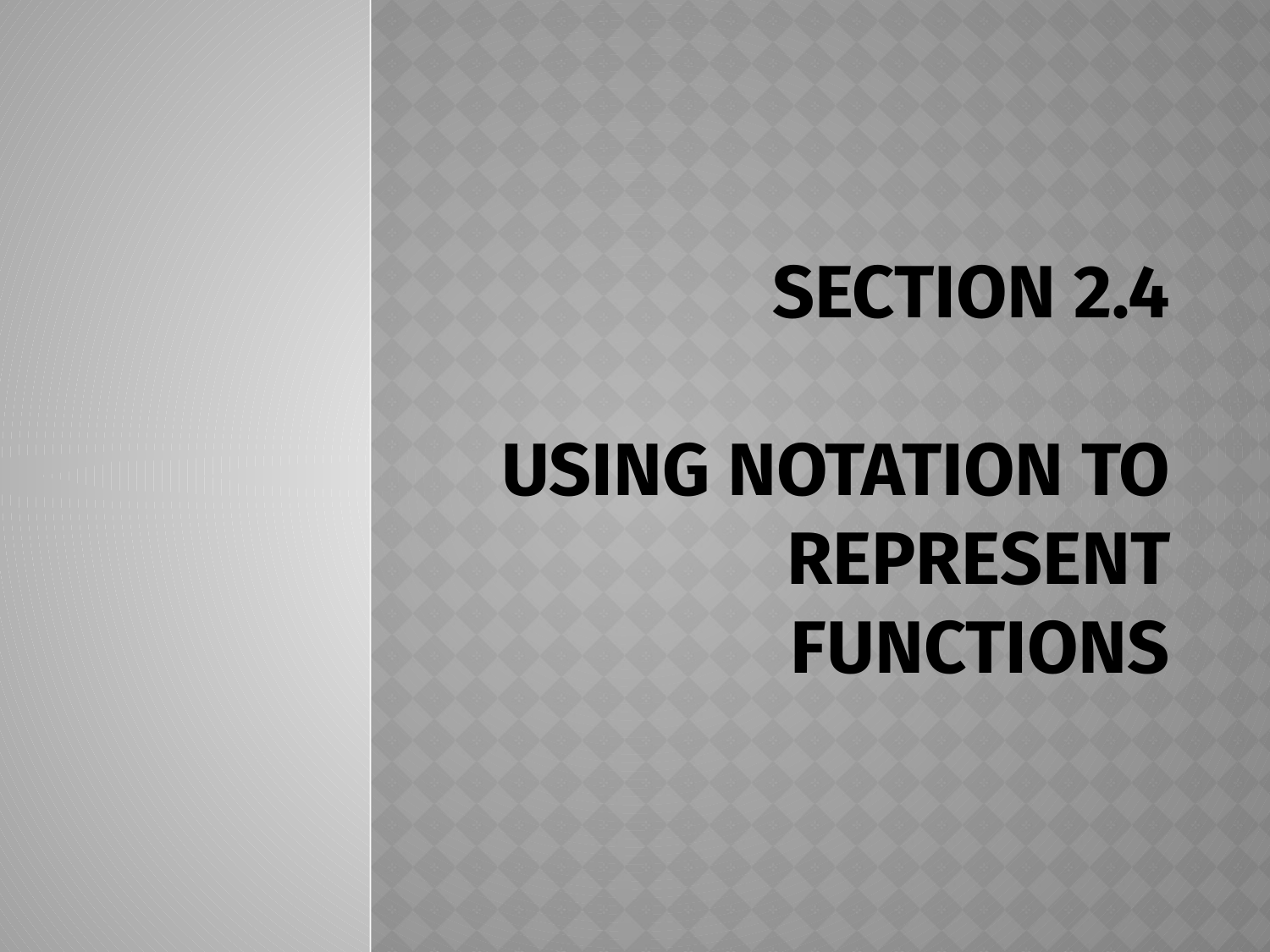

# Section 2.4 using notation to represent functions